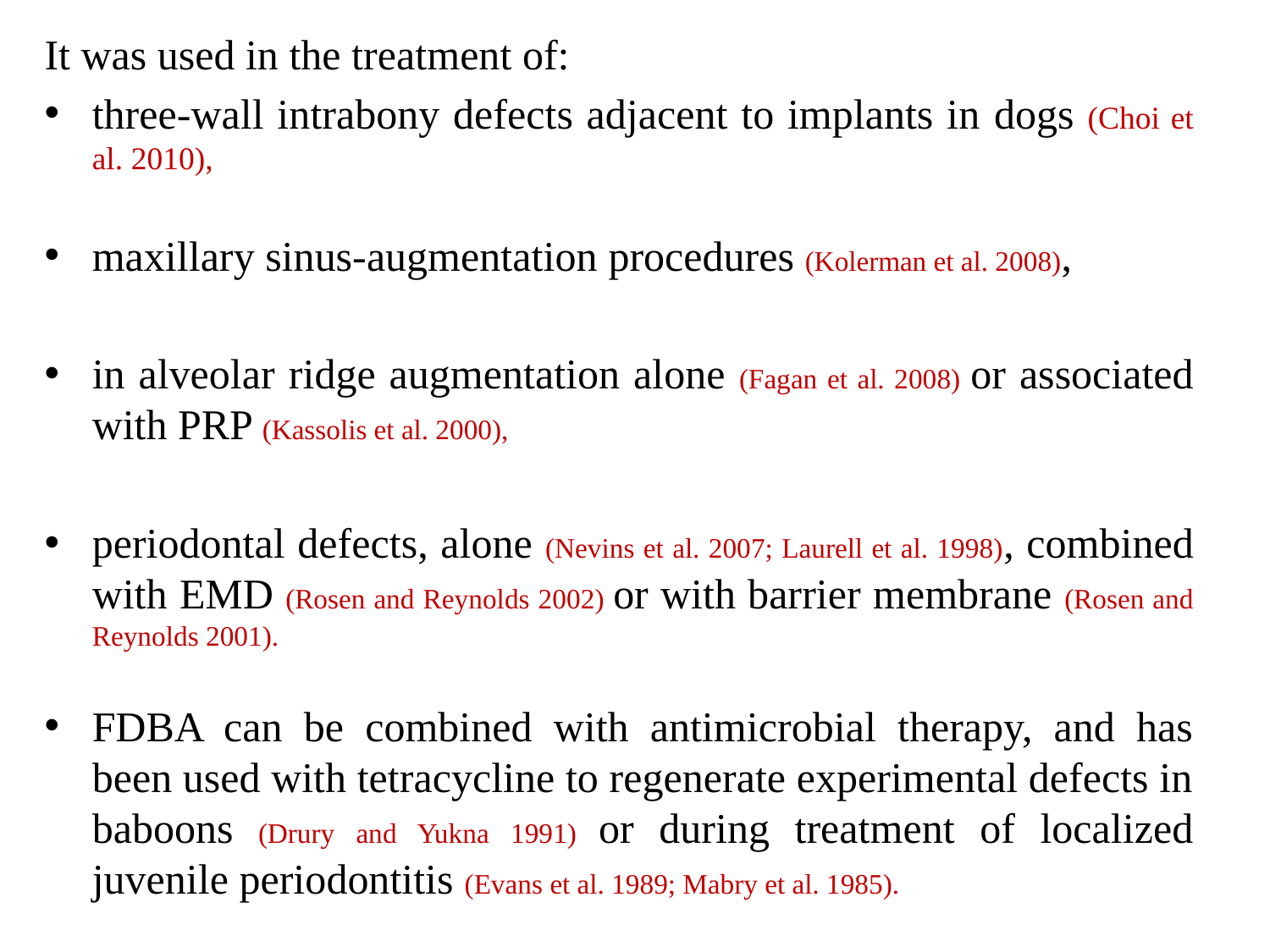

It was used in the treatment of:
three-wall intrabony defects adjacent to implants in dogs (Choi et al. 2010),

maxillary sinus-augmentation procedures (Kolerman et al. 2008),

in alveolar ridge augmentation alone (Fagan et al. 2008) or associated with PRP (Kassolis et al. 2000),

periodontal defects, alone (Nevins et al. 2007; Laurell et al. 1998), combined with EMD (Rosen and Reynolds 2002) or with barrier membrane (Rosen and Reynolds 2001).

FDBA can be combined with antimicrobial therapy, and has been used with tetracycline to regenerate experimental defects in baboons (Drury and Yukna 1991) or during treatment of localized juvenile periodontitis (Evans et al. 1989; Mabry et al. 1985).